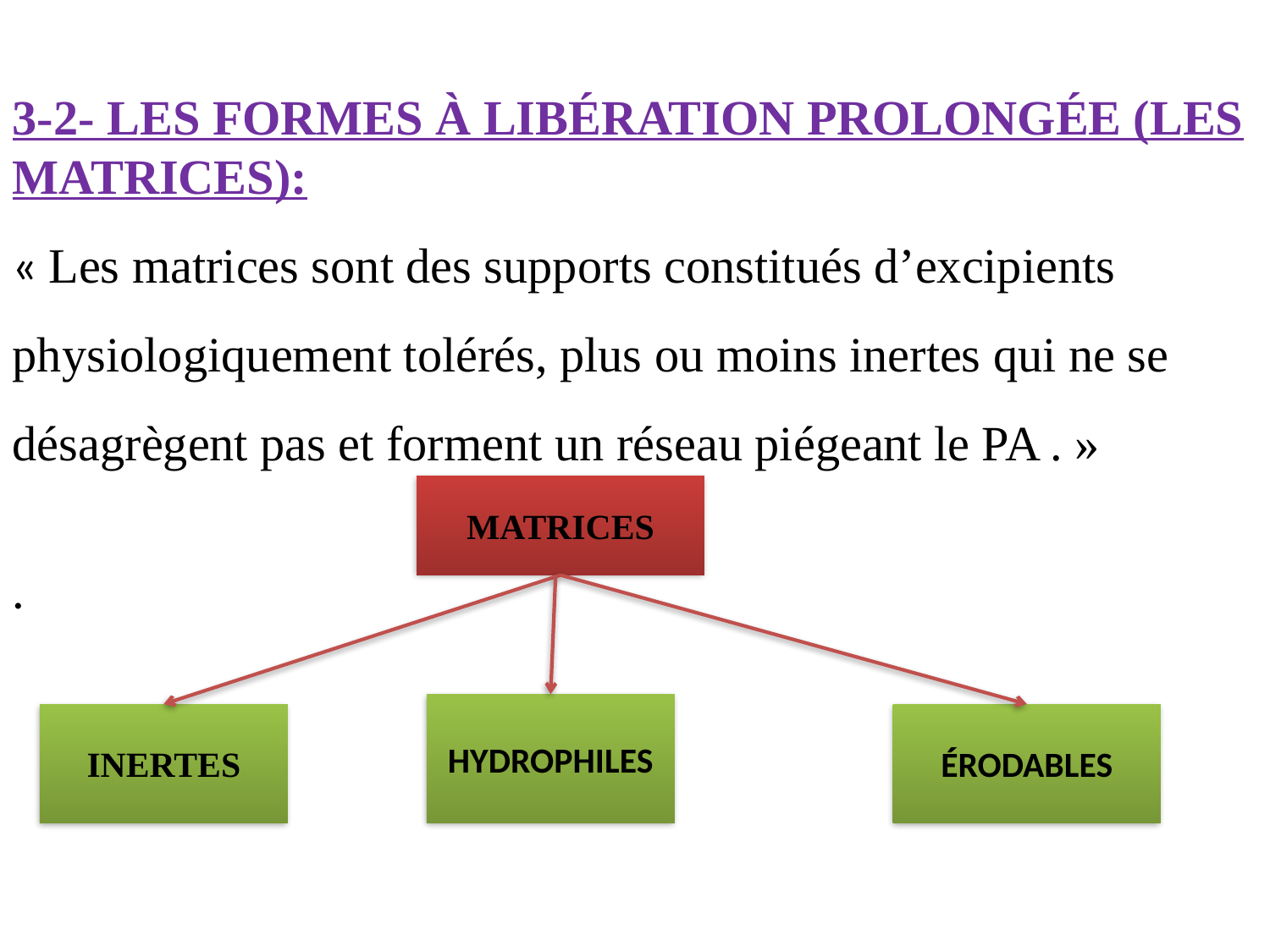

3-2- LES FORMES À LIBÉRATION PROLONGÉE (LES MATRICES):
« Les matrices sont des supports constitués d’excipients physiologiquement tolérés, plus ou moins inertes qui ne se désagrègent pas et forment un réseau piégeant le PA . »

.
MATRICES
HYDROPHILES
INERTES
ÉRODABLES